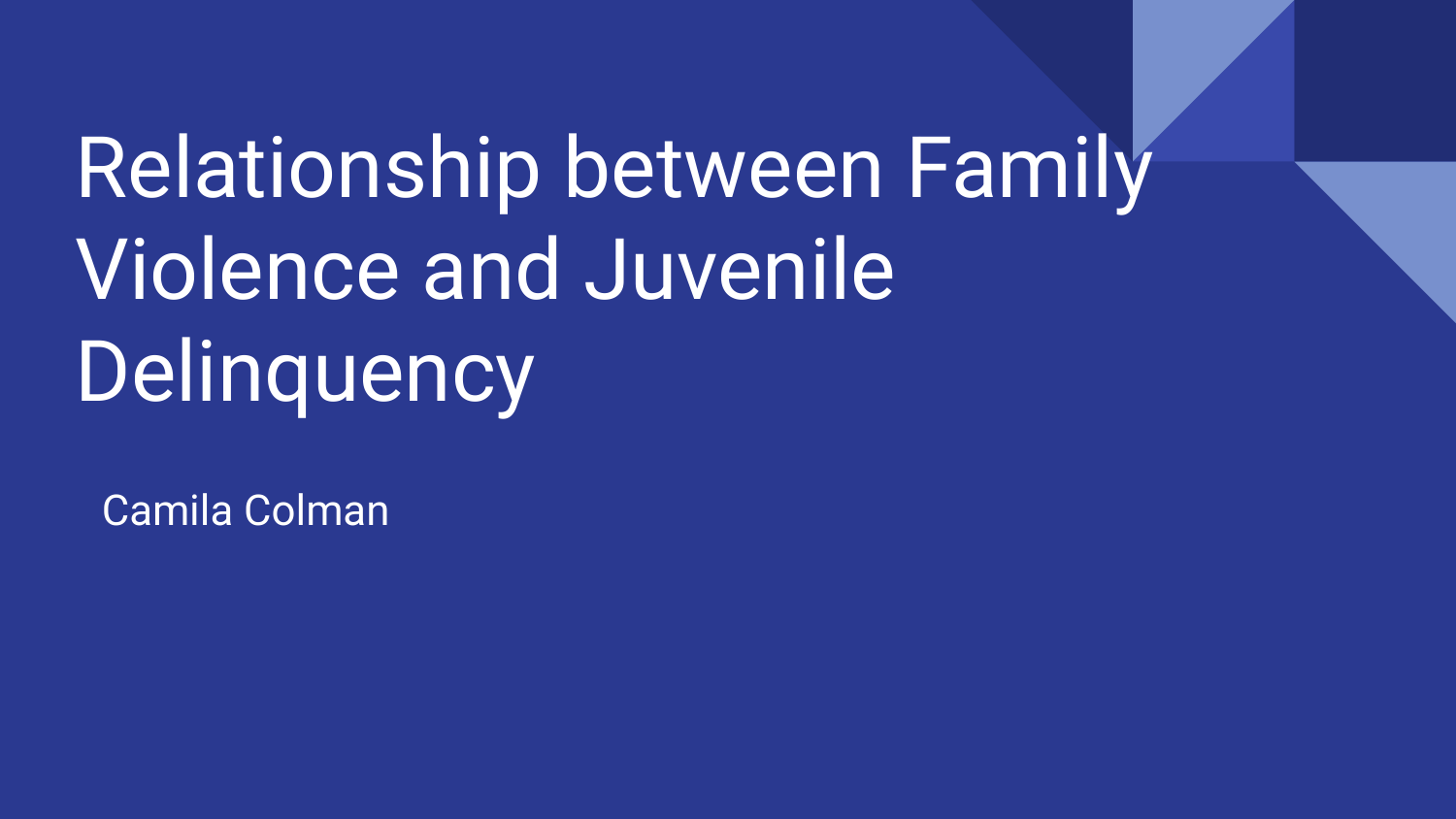

# Relationship between Family Violence and Juvenile Delinquency
Camila Colman